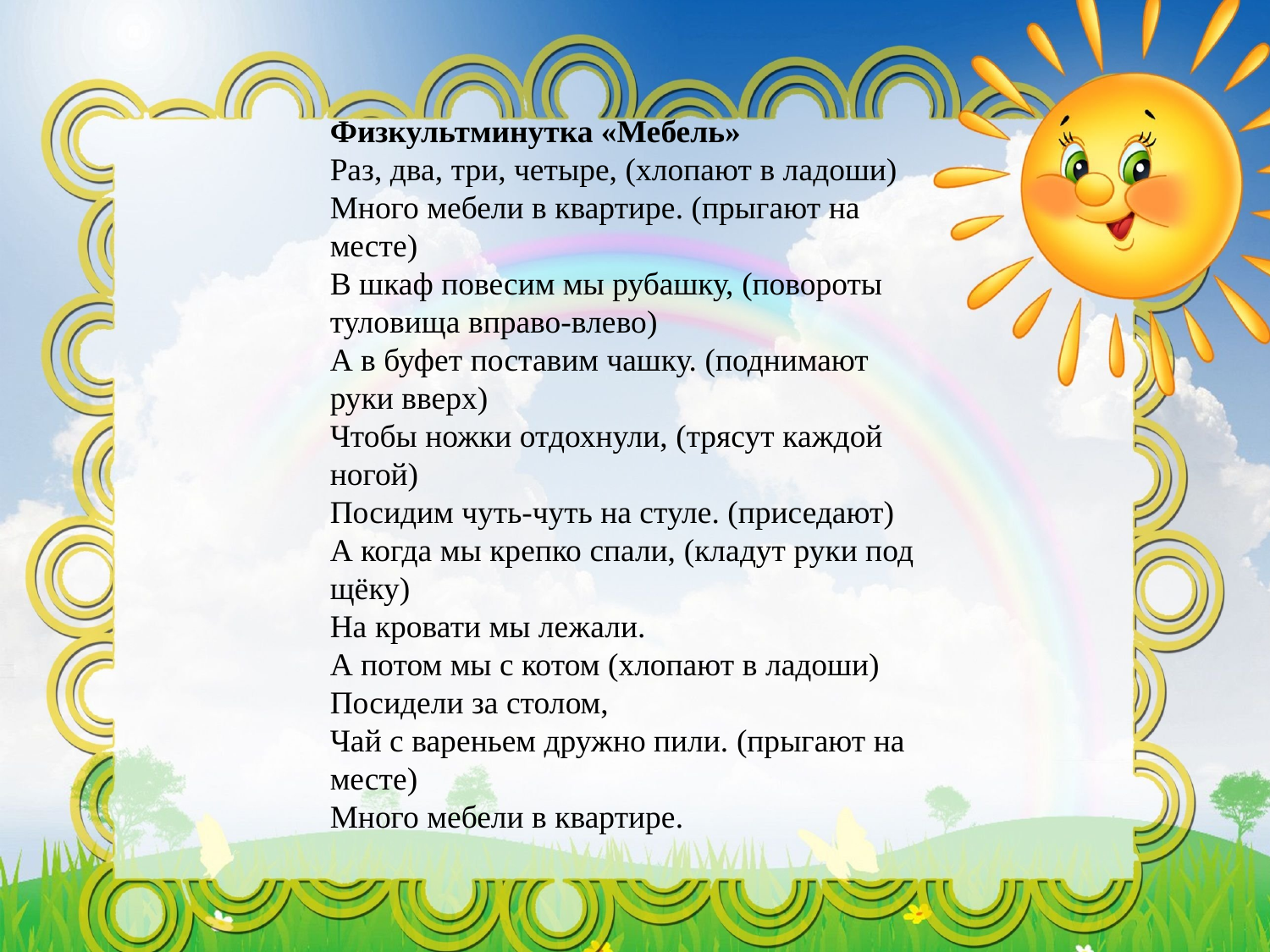

Физкультминутка «Мебель»
Раз, два, три, четыре, (хлопают в ладоши)
Много мебели в квартире. (прыгают на месте)
В шкаф повесим мы рубашку, (повороты туловища вправо‑влево)
А в буфет поставим чашку. (поднимают руки вверх)
Чтобы ножки отдохнули, (трясут каждой ногой)
Посидим чуть‑чуть на стуле. (приседают)
А когда мы крепко спали, (кладут руки под щёку)
На кровати мы лежали.
А потом мы с котом (хлопают в ладоши)
Посидели за столом,
Чай с вареньем дружно пили. (прыгают на месте)
Много мебели в квартире.
#